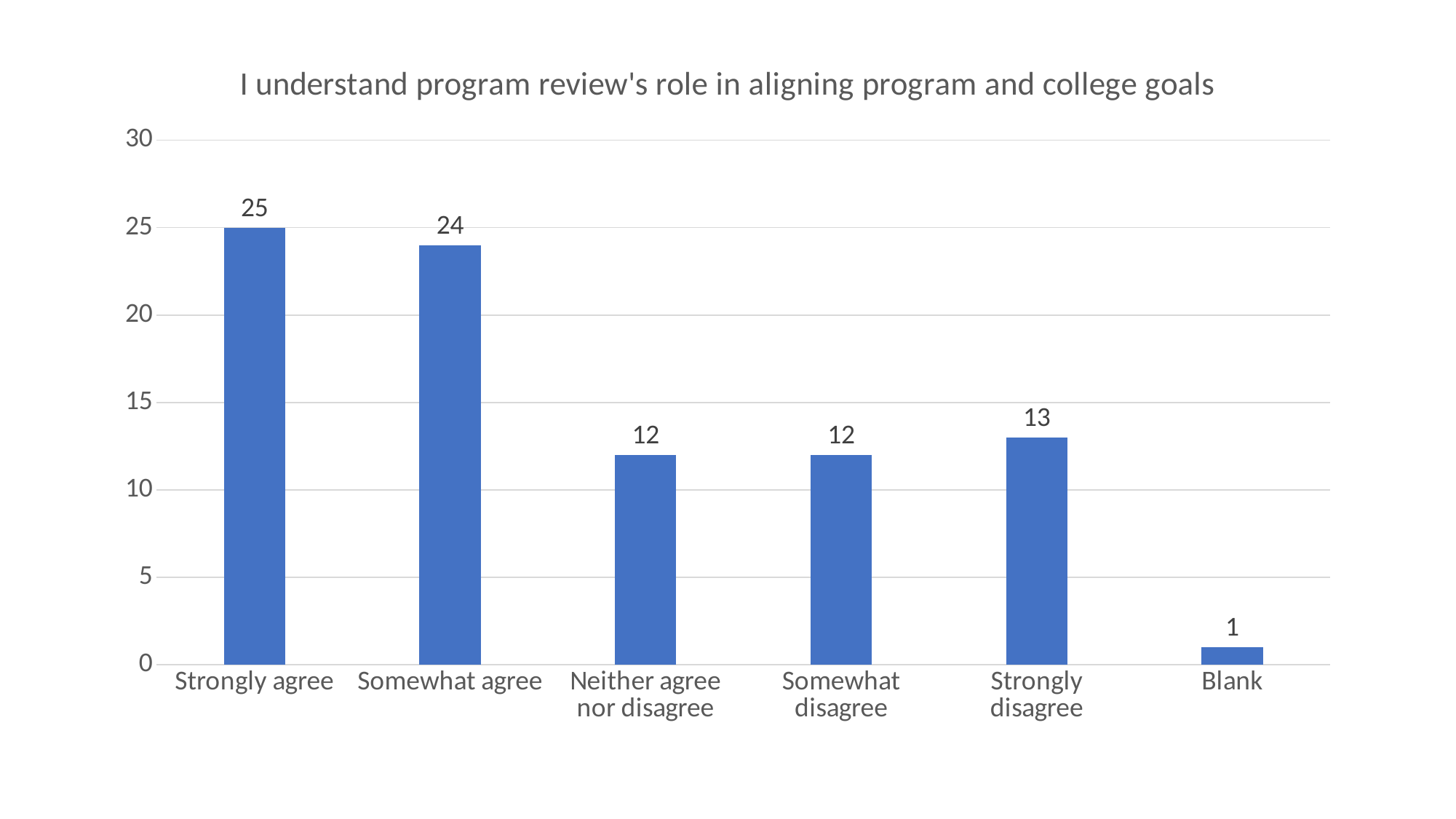

### Chart:

| Category | I understand program review's role in aligning program and college goals |
|---|---|
| Strongly agree | 25.0 |
| Somewhat agree | 24.0 |
| Neither agree nor disagree | 12.0 |
| Somewhat disagree | 12.0 |
| Strongly disagree | 13.0 |
| Blank | 1.0 |